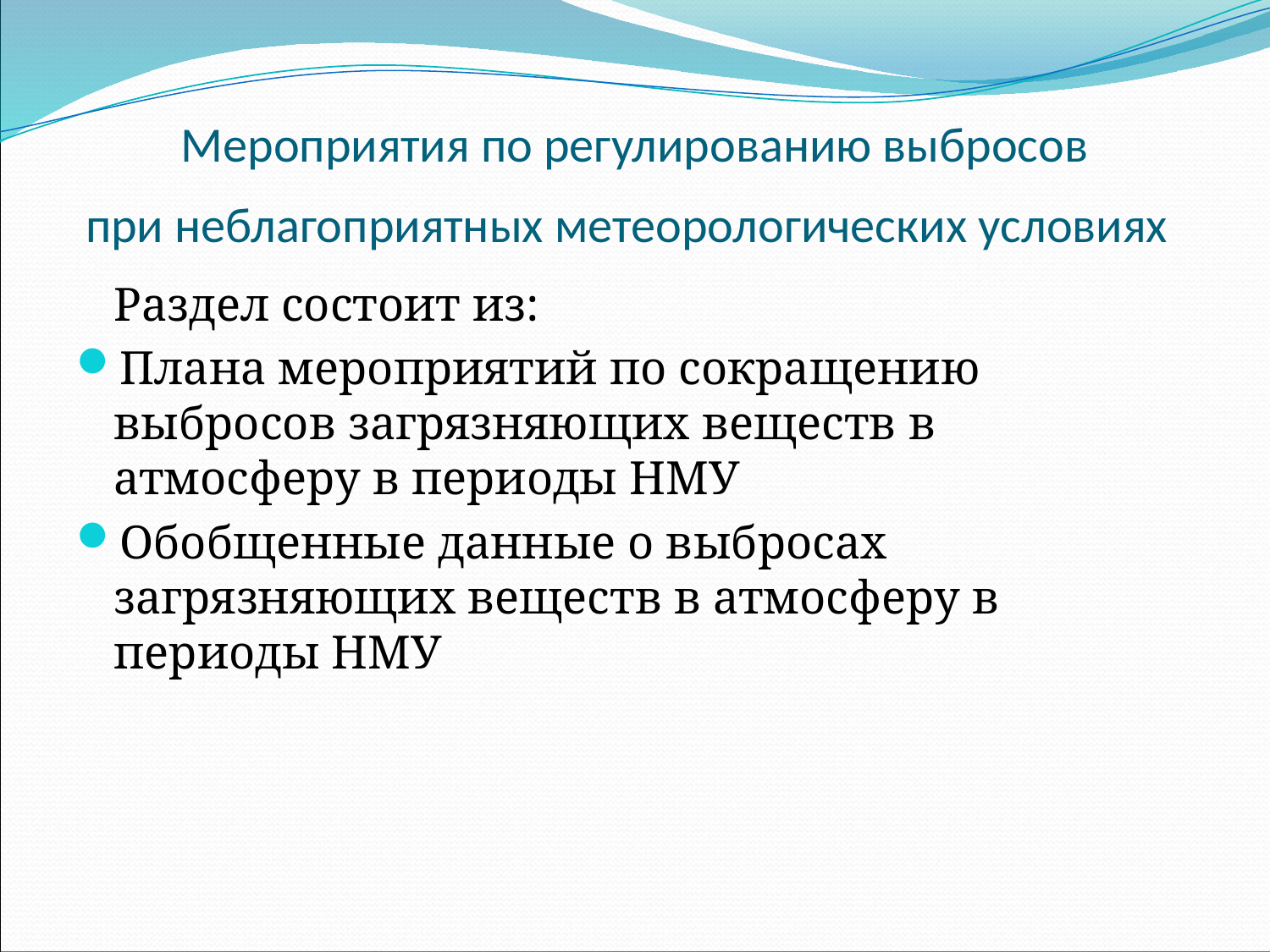

# Мероприятия по регулированию выбросов при неблагоприятных метеорологических условиях
	Раздел состоит из:
Плана мероприятий по сокращению выбросов загрязняющих веществ в атмосферу в периоды НМУ
Обобщенные данные о выбросах загрязняющих веществ в атмосферу в периоды НМУ